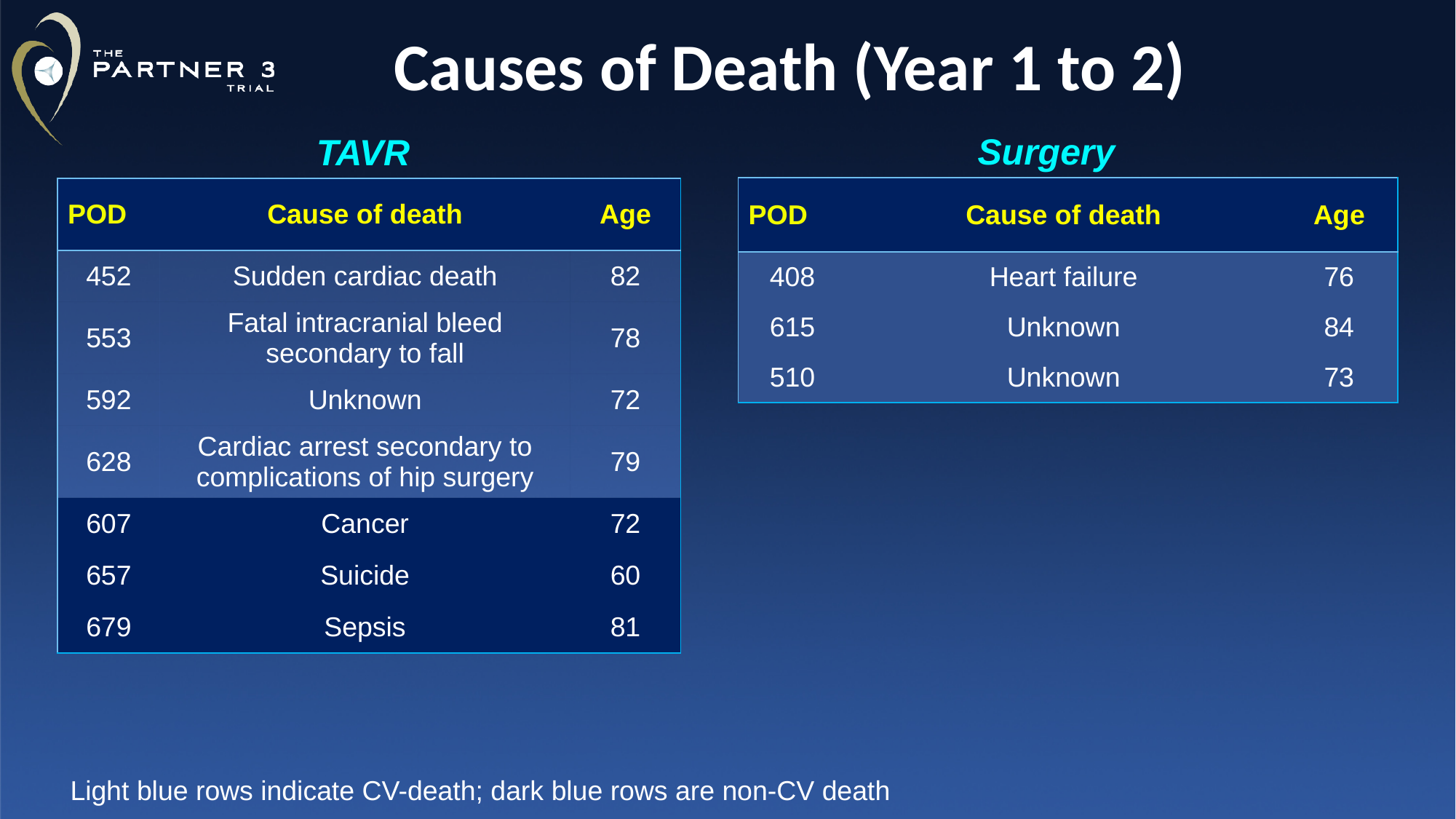

# Causes of Death (Year 1 to 2)
Surgery
TAVR
| POD | Cause of death | Age |
| --- | --- | --- |
| 408 | Heart failure | 76 |
| 615 | Unknown | 84 |
| 510 | Unknown | 73 |
| POD | Cause of death | Age |
| --- | --- | --- |
| 452 | Sudden cardiac death | 82 |
| 553 | Fatal intracranial bleed secondary to fall | 78 |
| 592 | Unknown | 72 |
| 628 | Cardiac arrest secondary to complications of hip surgery | 79 |
| 607 | Cancer | 72 |
| 657 | Suicide | 60 |
| 679 | Sepsis | 81 |
Light blue rows indicate CV-death; dark blue rows are non-CV death